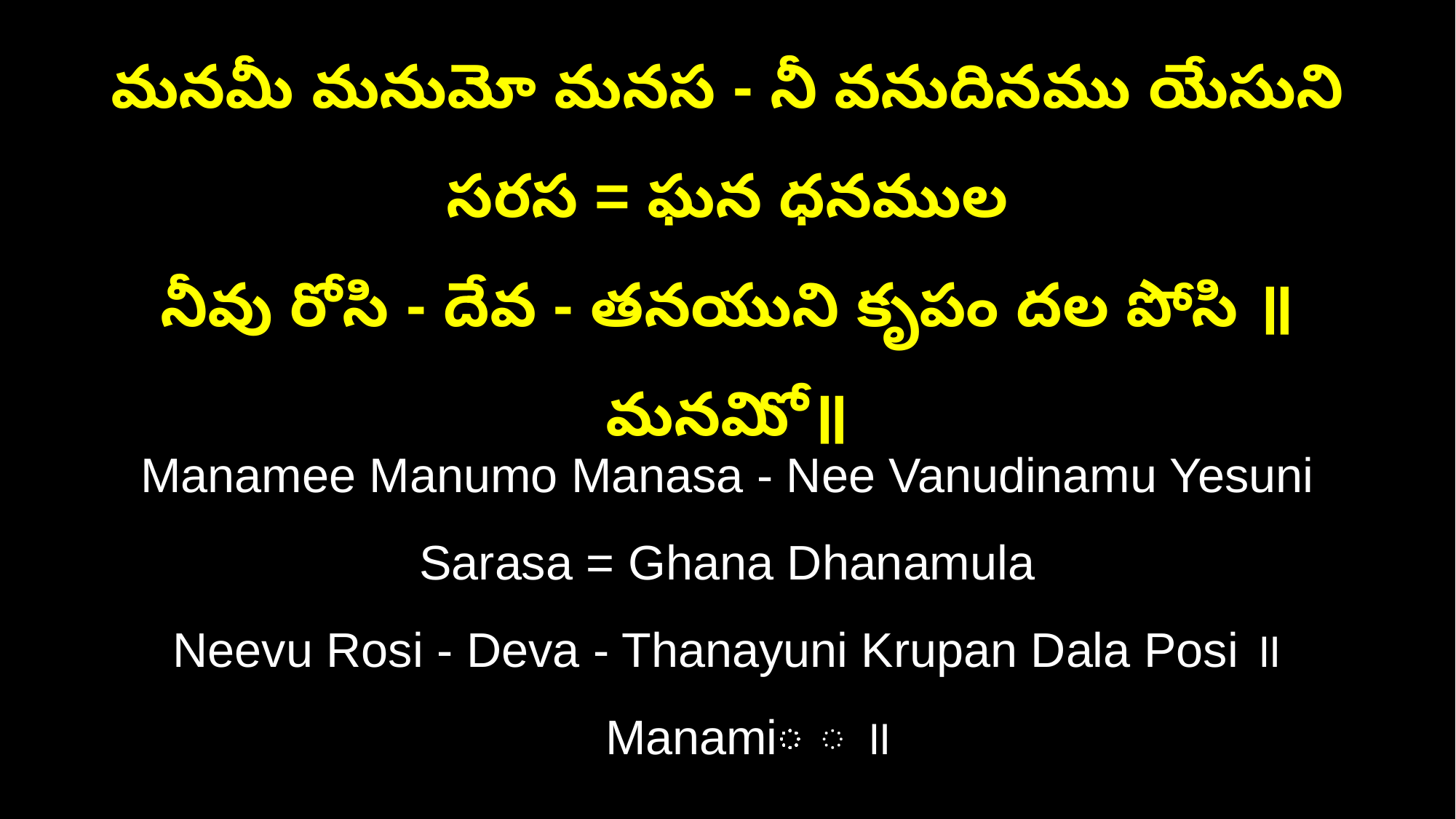

మనమీ మనుమో మనస - నీ వనుదినము యేసుని సరస = ఘన ధనముల
నీవు రోసి - దేవ - తనయుని కృపం దల పోసి ॥మనమిో॥
Manamee Manumo Manasa - Nee Vanudinamu Yesuni Sarasa = Ghana Dhanamula
Neevu Rosi - Deva - Thanayuni Krupan Dala Posi ॥Manamiో॥